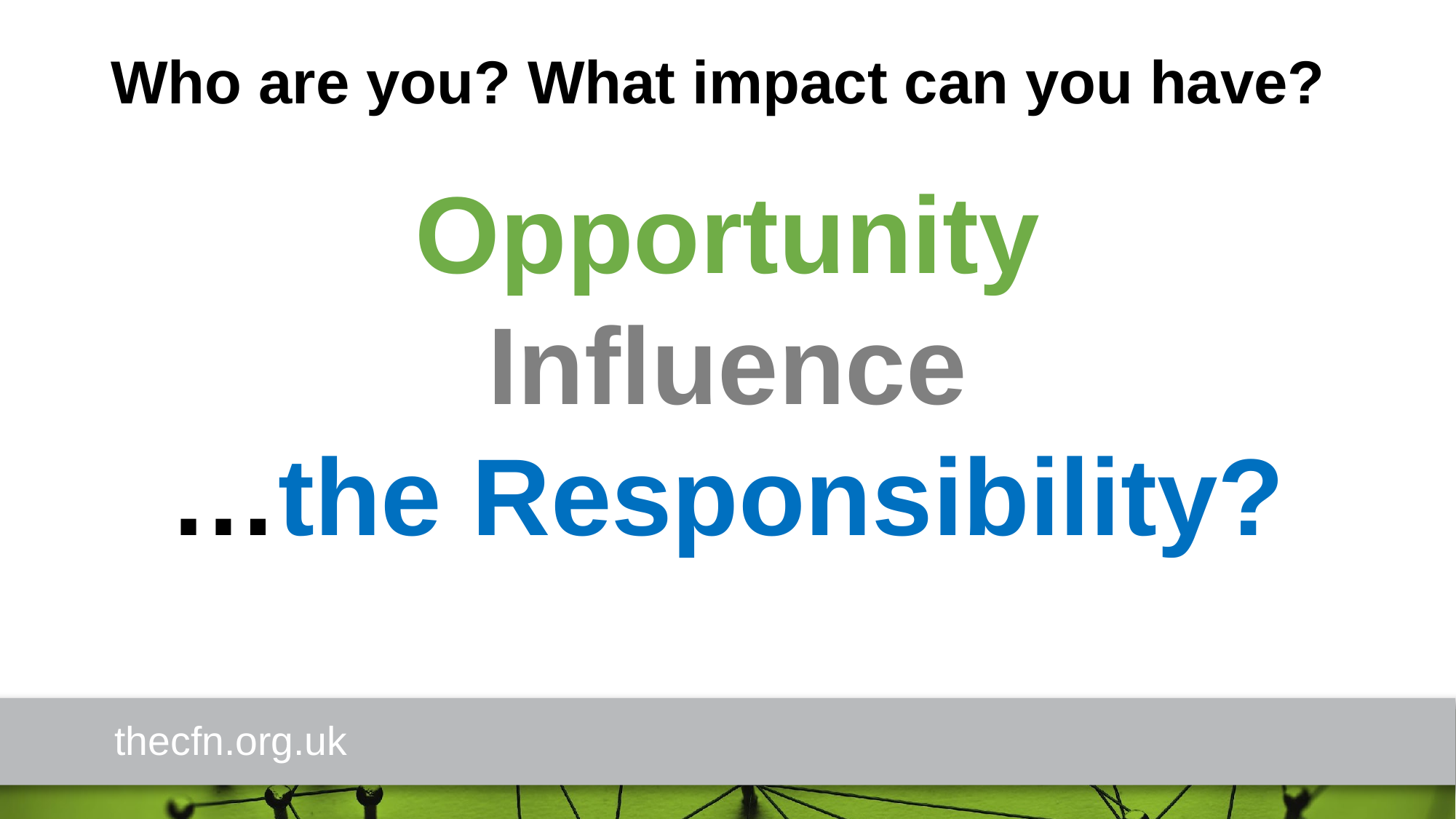

# Who are you? What impact can you have?
Opportunity
Influence
…the Responsibility?